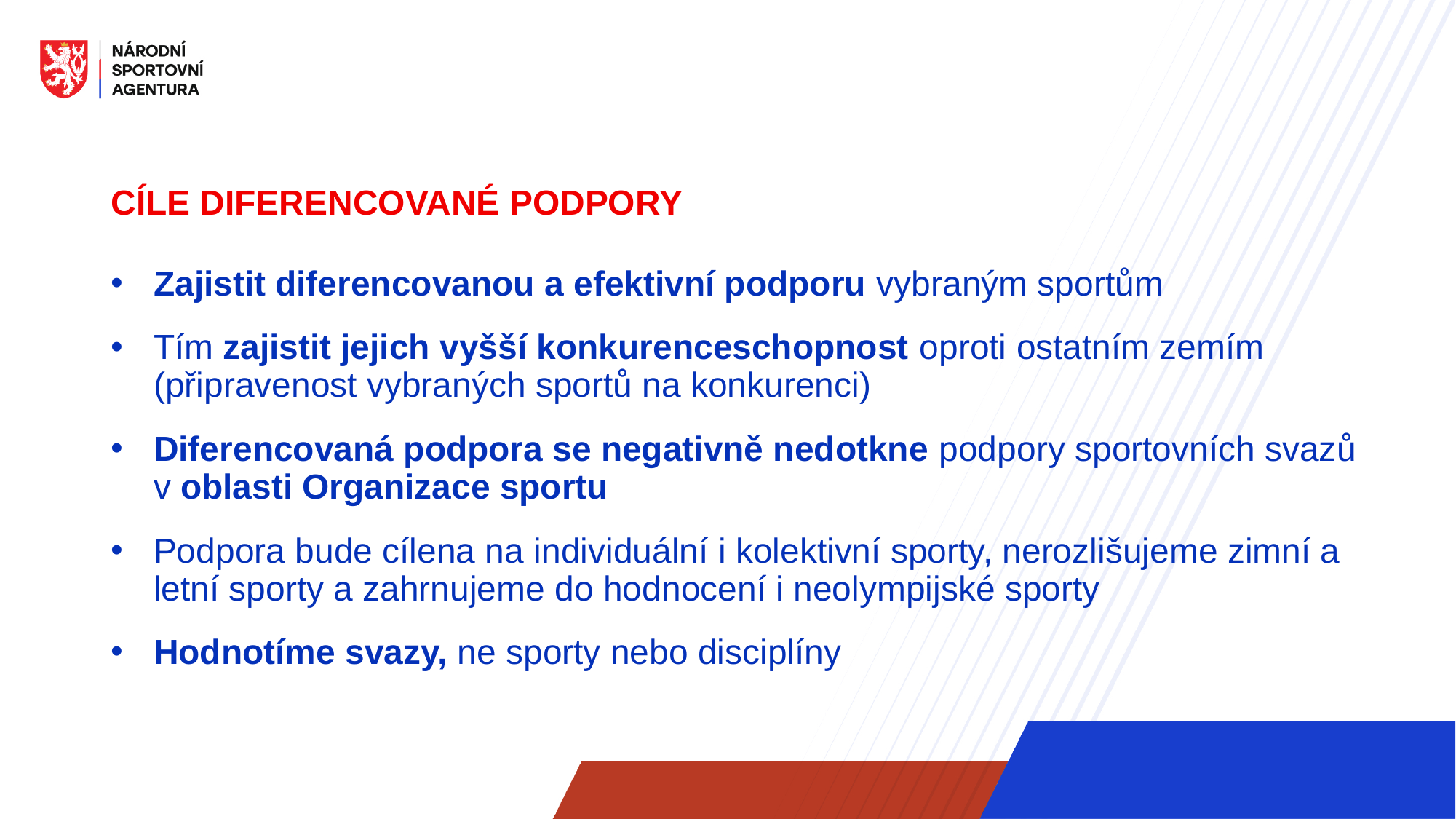

CÍLE DIFERENCOVANÉ PODPORY
Zajistit diferencovanou a efektivní podporu vybraným sportům
Tím zajistit jejich vyšší konkurenceschopnost oproti ostatním zemím (připravenost vybraných sportů na konkurenci)
Diferencovaná podpora se negativně nedotkne podpory sportovních svazů v oblasti Organizace sportu
Podpora bude cílena na individuální i kolektivní sporty, nerozlišujeme zimní a letní sporty a zahrnujeme do hodnocení i neolympijské sporty
Hodnotíme svazy, ne sporty nebo disciplíny